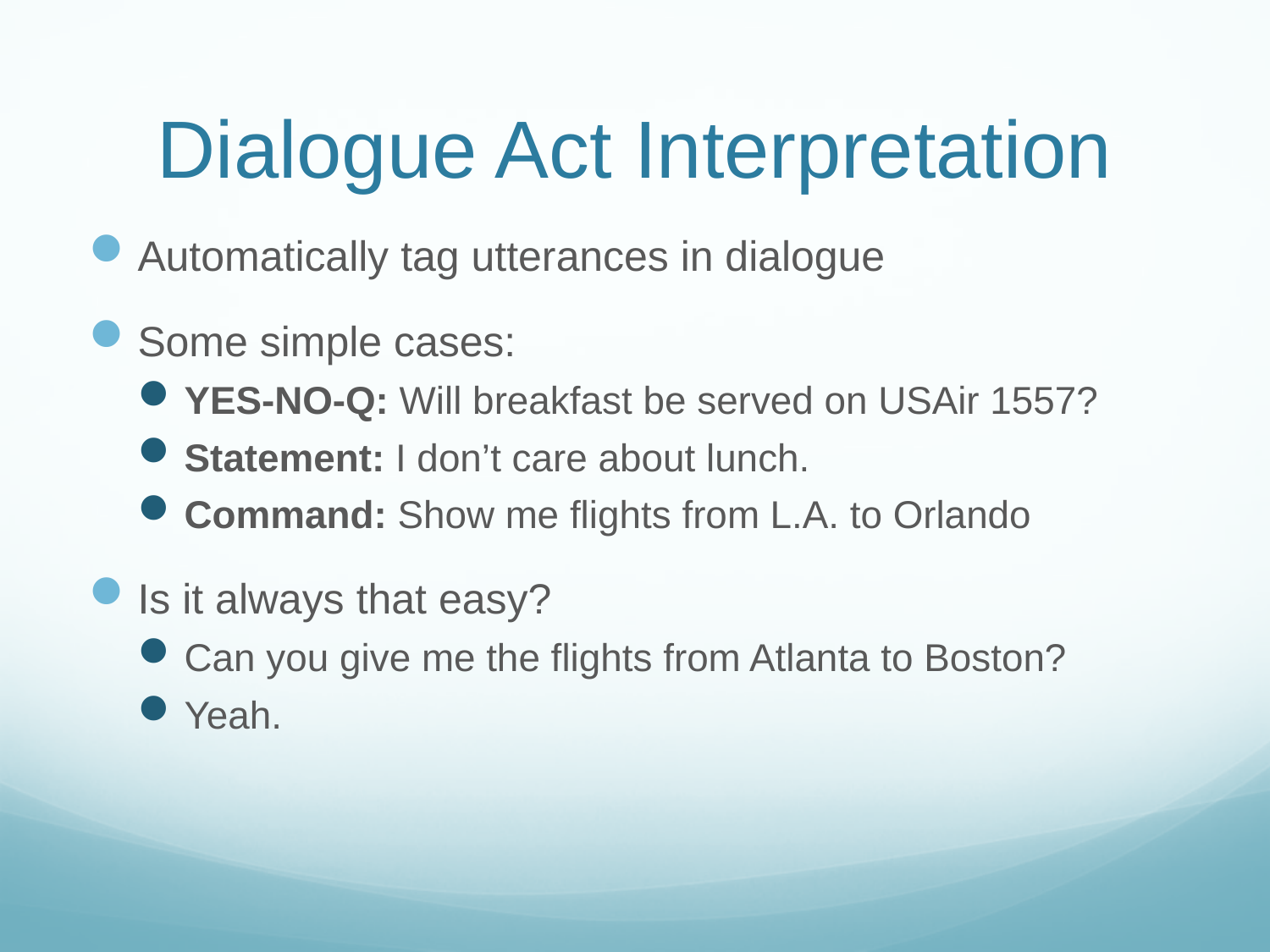

# Dialogue Act Interpretation
Automatically tag utterances in dialogue
Some simple cases:
YES-NO-Q: Will breakfast be served on USAir 1557?
Statement: I don’t care about lunch.
Command: Show me flights from L.A. to Orlando
Is it always that easy?
Can you give me the flights from Atlanta to Boston?
Yeah.